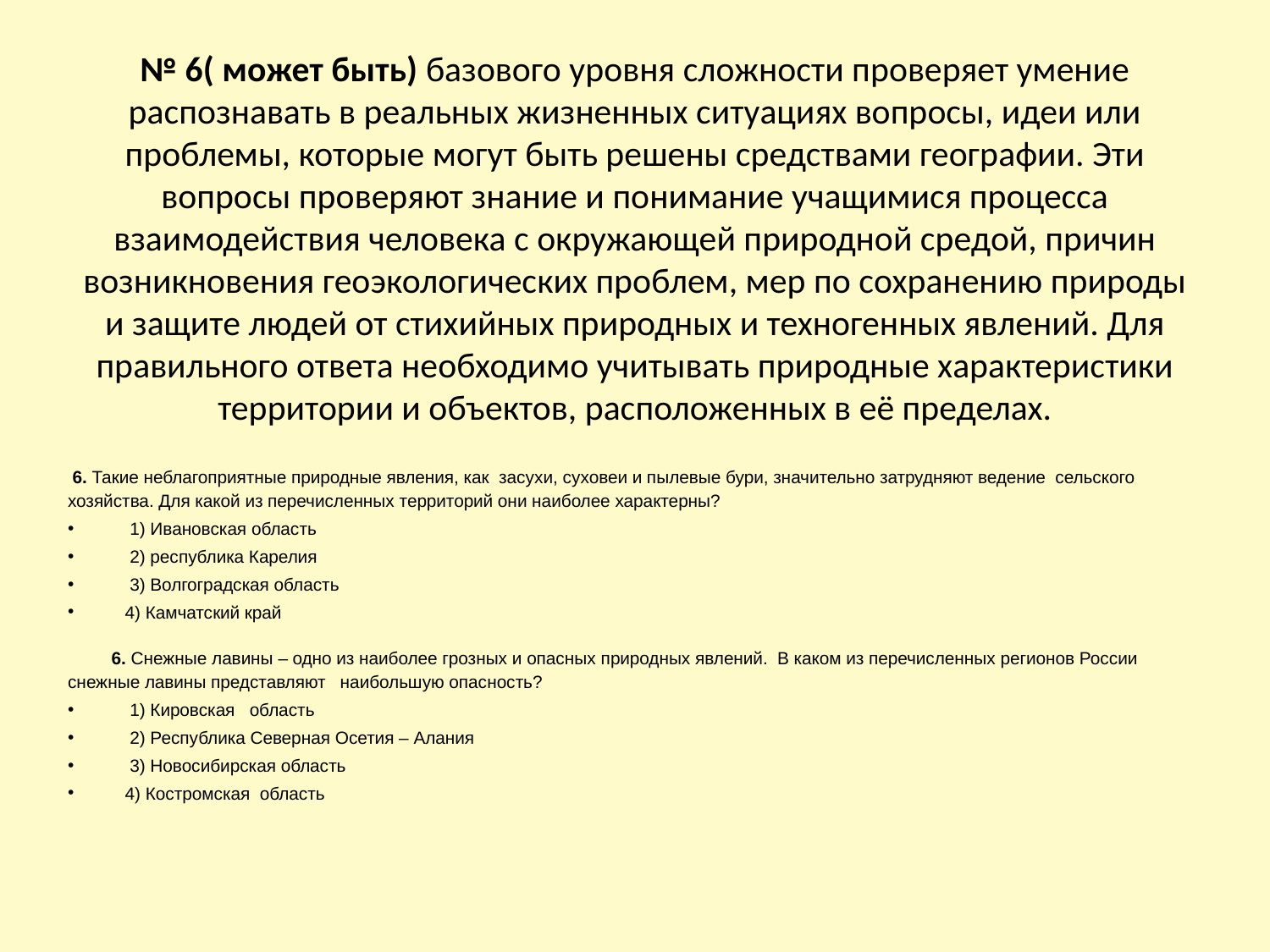

# № 6( может быть) базового уровня сложности проверяет умение распознавать в реальных жизненных ситуациях вопросы, идеи или проблемы, которые могут быть решены средствами географии. Эти вопросы проверяют знание и понимание учащимися процесса взаимодействия человека с окружающей природной средой, причин возникновения геоэкологических проблем, мер по сохранению природы и защите людей от стихийных природных и техногенных явлений. Для правильного ответа необходимо учитывать природные характеристики территории и объектов, расположенных в её пределах.
 6. Такие неблагоприятные природные явления, как  засухи, суховеи и пылевые бури, значительно затрудняют ведение  сельского хозяйства. Для какой из перечисленных территорий они наиболее характерны?
   1) Ивановская область
   2) республика Карелия
   3) Волгоградская область
  4) Камчатский край
         6. Снежные лавины – одно из наиболее грозных и опасных природных явлений.  В каком из перечисленных регионов России снежные лавины представляют   наибольшую опасность?
   1) Кировская   область
   2) Республика Северная Осетия – Алания
   3) Новосибирская область
  4) Костромская  область